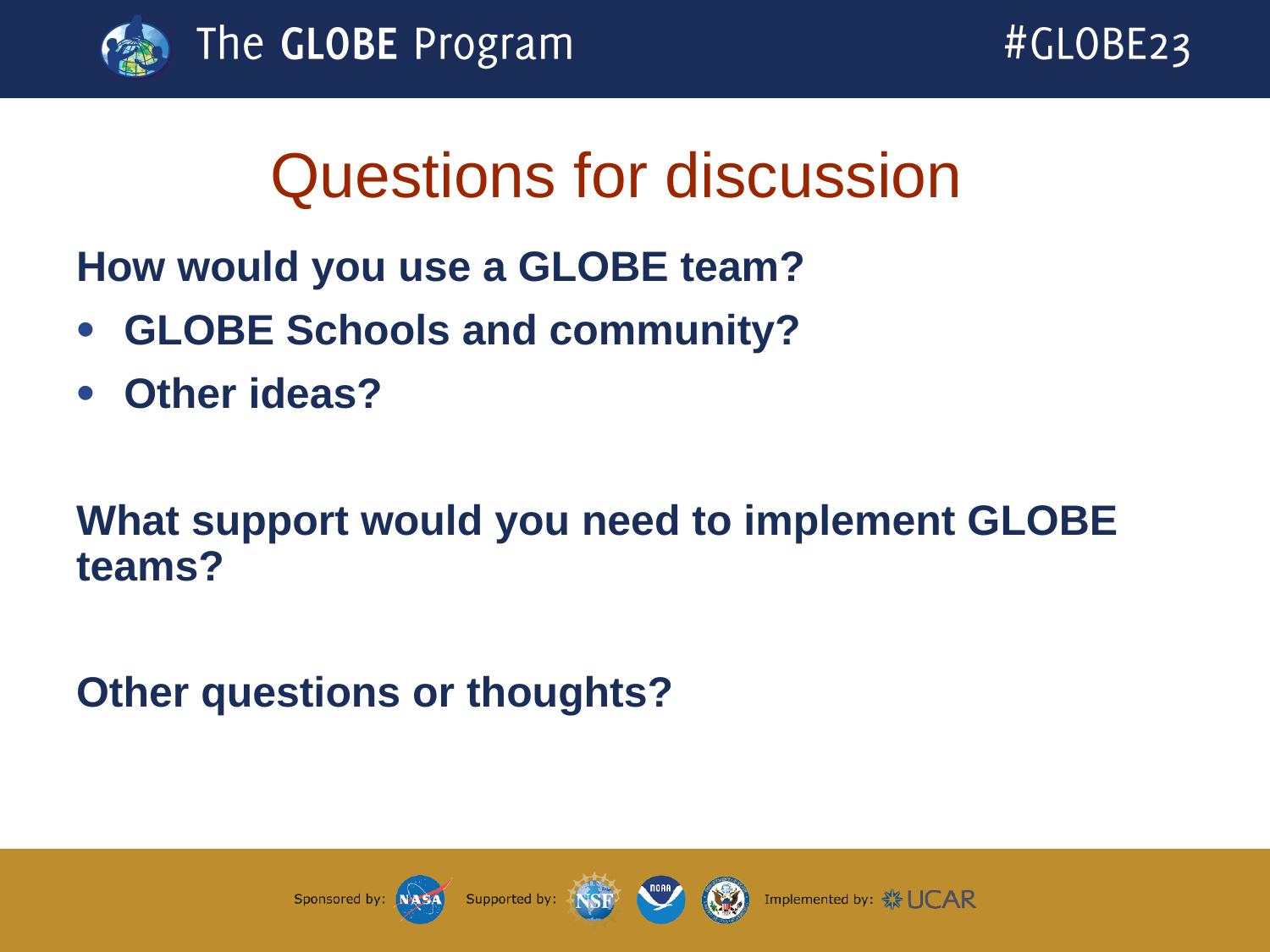

16 July 2019
GLOBE Observer
26
# Questions for discussion
How would you use a GLOBE team?
GLOBE Schools and community?
Other ideas?

What support would you need to implement GLOBE teams?

Other questions or thoughts?